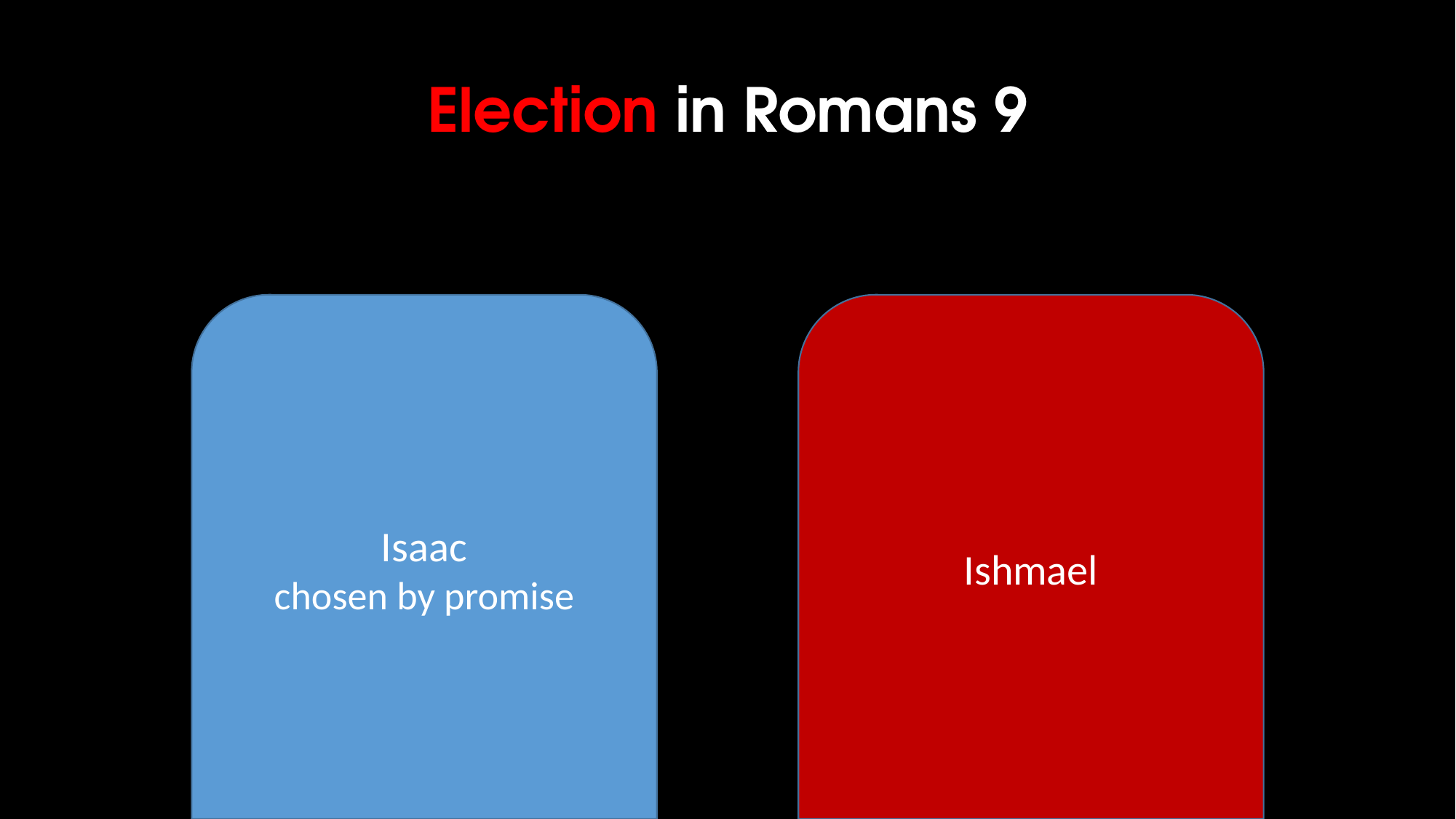

Election in Romans 9
Ishmael
Isaac
chosen by promise